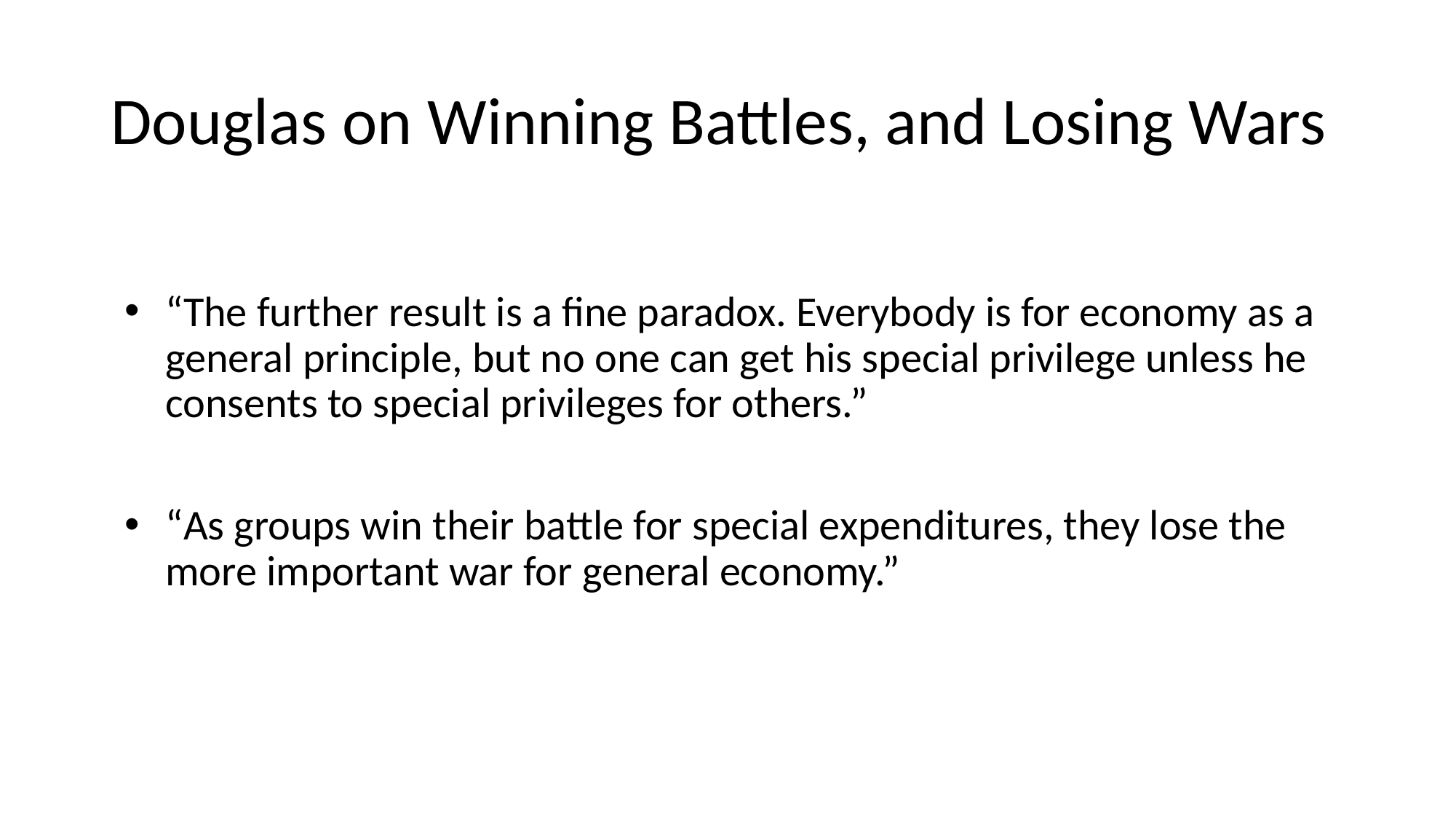

# Douglas on Winning Battles, and Losing Wars

“The further result is a fine paradox. Everybody is for economy as a general principle, but no one can get his special privilege unless he consents to special privileges for others.”

“As groups win their battle for special expenditures, they lose the more important war for general economy.”